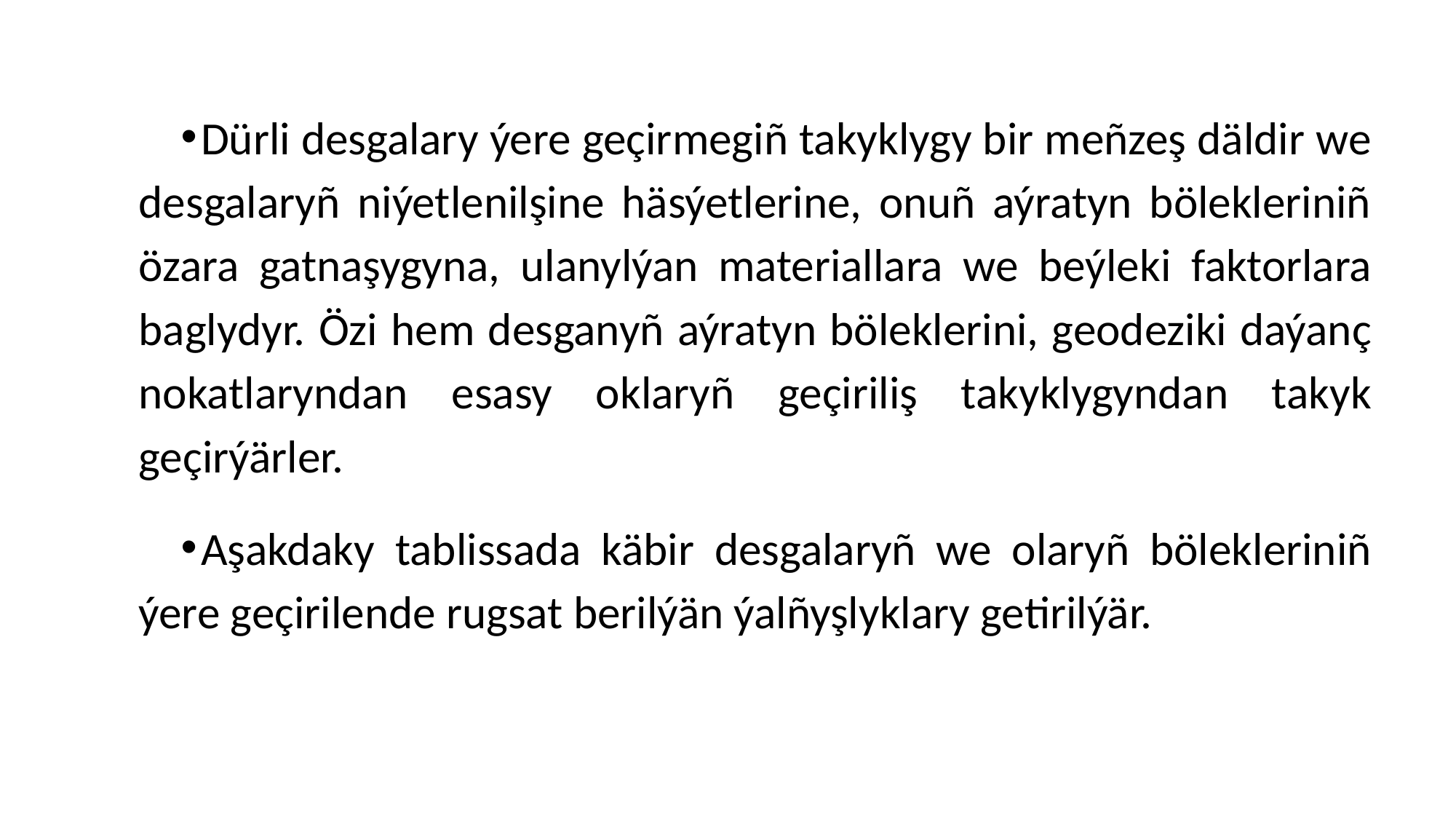

#
Dürli desgalary ýere geçirmegiñ takyklygy bir meñzeş däldir we desgalaryñ niýetlenilşine häsýetlerine, onuñ aýratyn bölekleriniñ özara gatnaşygyna, ulanylýan materiallara we beýleki faktorlara baglydyr. Özi hem desganyñ aýratyn böleklerini, geodeziki daýanç nokatlaryndan esasy oklaryñ geçiriliş takyklygyndan takyk geçirýärler.
Aşakdaky tablissada käbir desgalaryñ we olaryñ bölekleriniñ ýere geçirilende rugsat berilýän ýalñyşlyklary getirilýär.